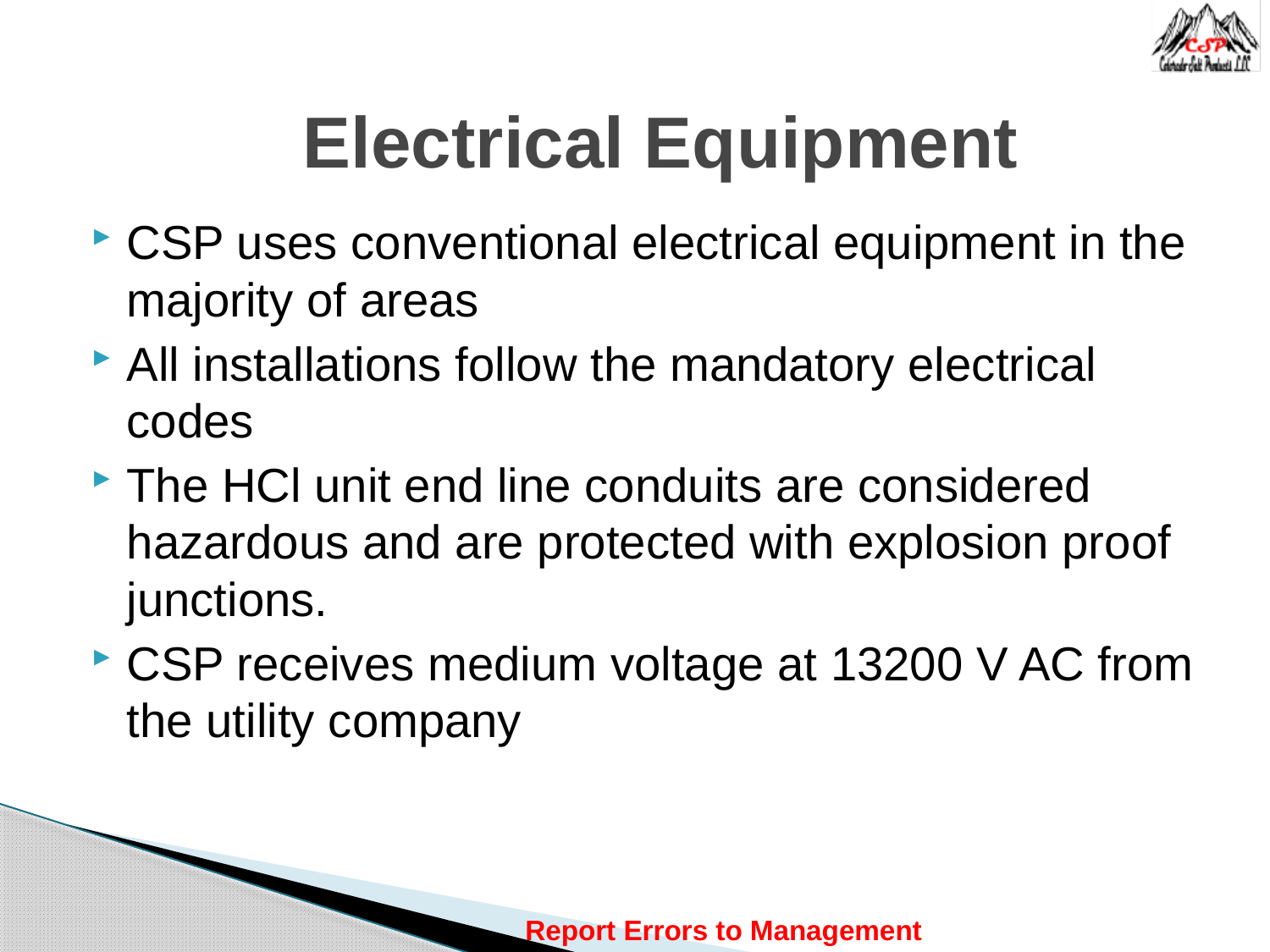

Electrical Equipment
CSP uses conventional electrical equipment in the majority of areas
All installations follow the mandatory electrical codes
The HCl unit end line conduits are considered hazardous and are protected with explosion proof junctions.
CSP receives medium voltage at 13200 V AC from the utility company

Report Errors to Management